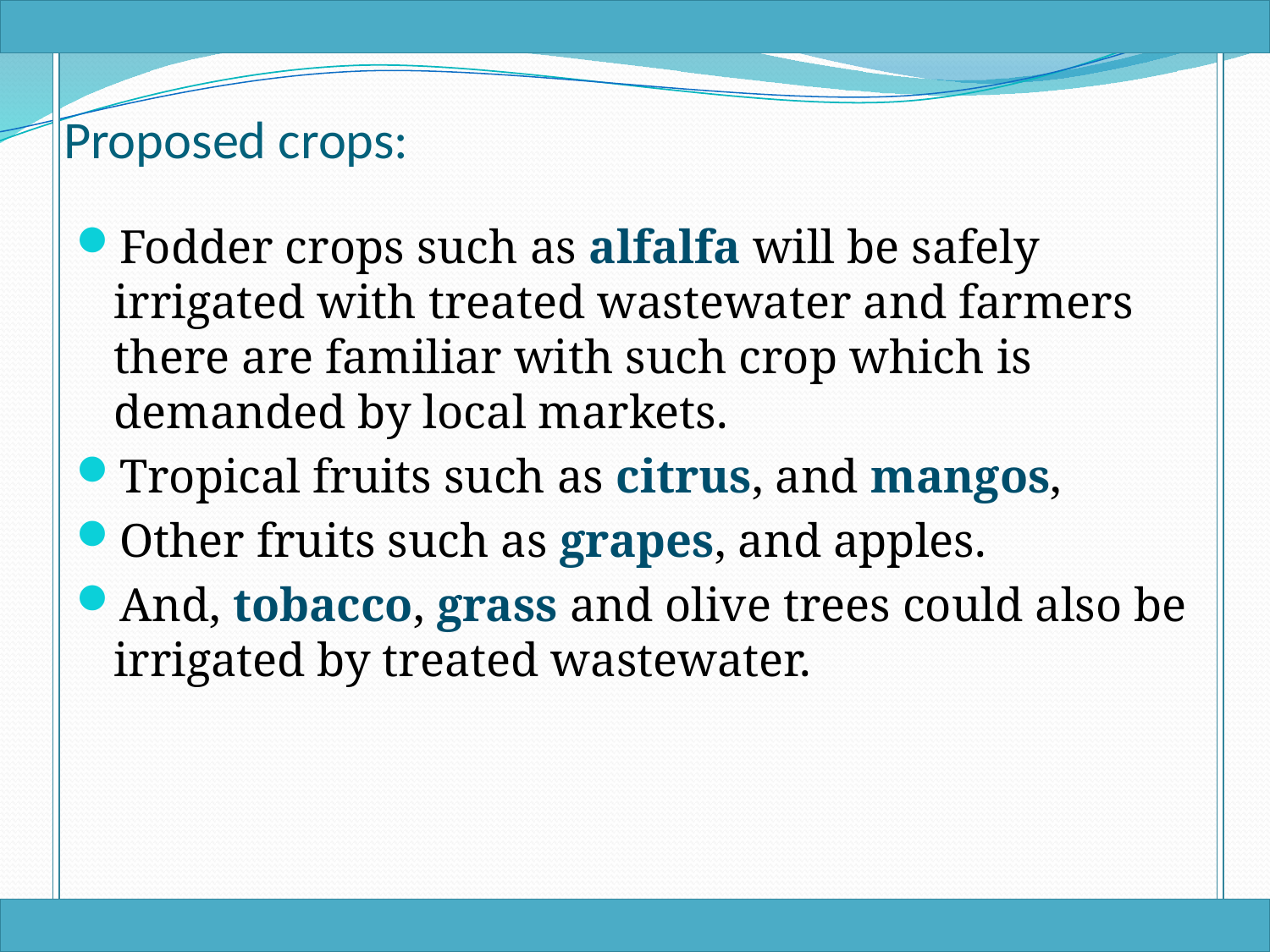

# Proposed crops:
Fodder crops such as alfalfa will be safely irrigated with treated wastewater and farmers there are familiar with such crop which is demanded by local markets.
Tropical fruits such as citrus, and mangos,
Other fruits such as grapes, and apples.
And, tobacco, grass and olive trees could also be irrigated by treated wastewater.
37